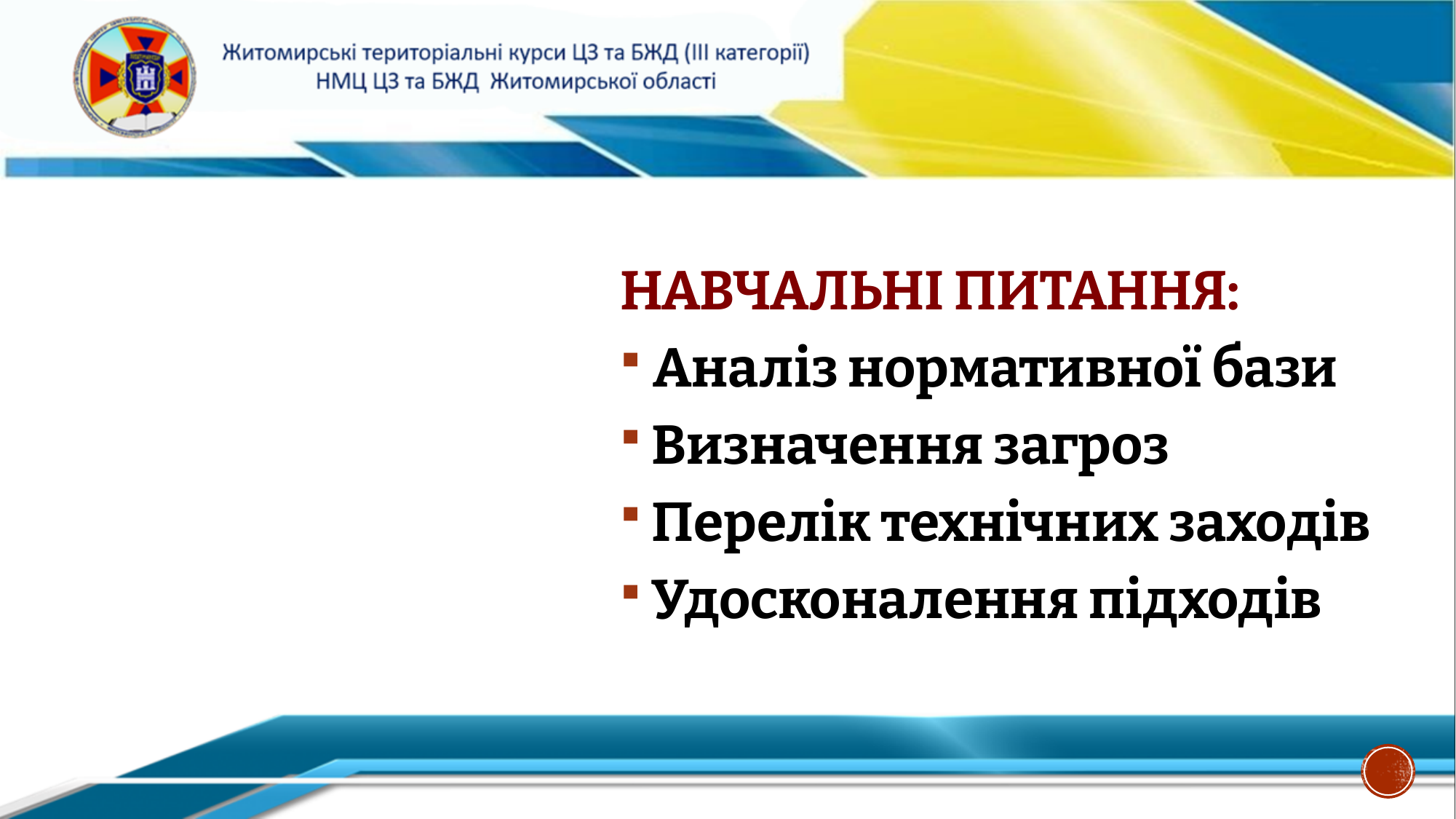

НАВЧАЛЬНІ ПИТАННЯ:
 Аналіз нормативної бази
 Визначення загроз
 Перелік технічних заходів
 Удосконалення підходів